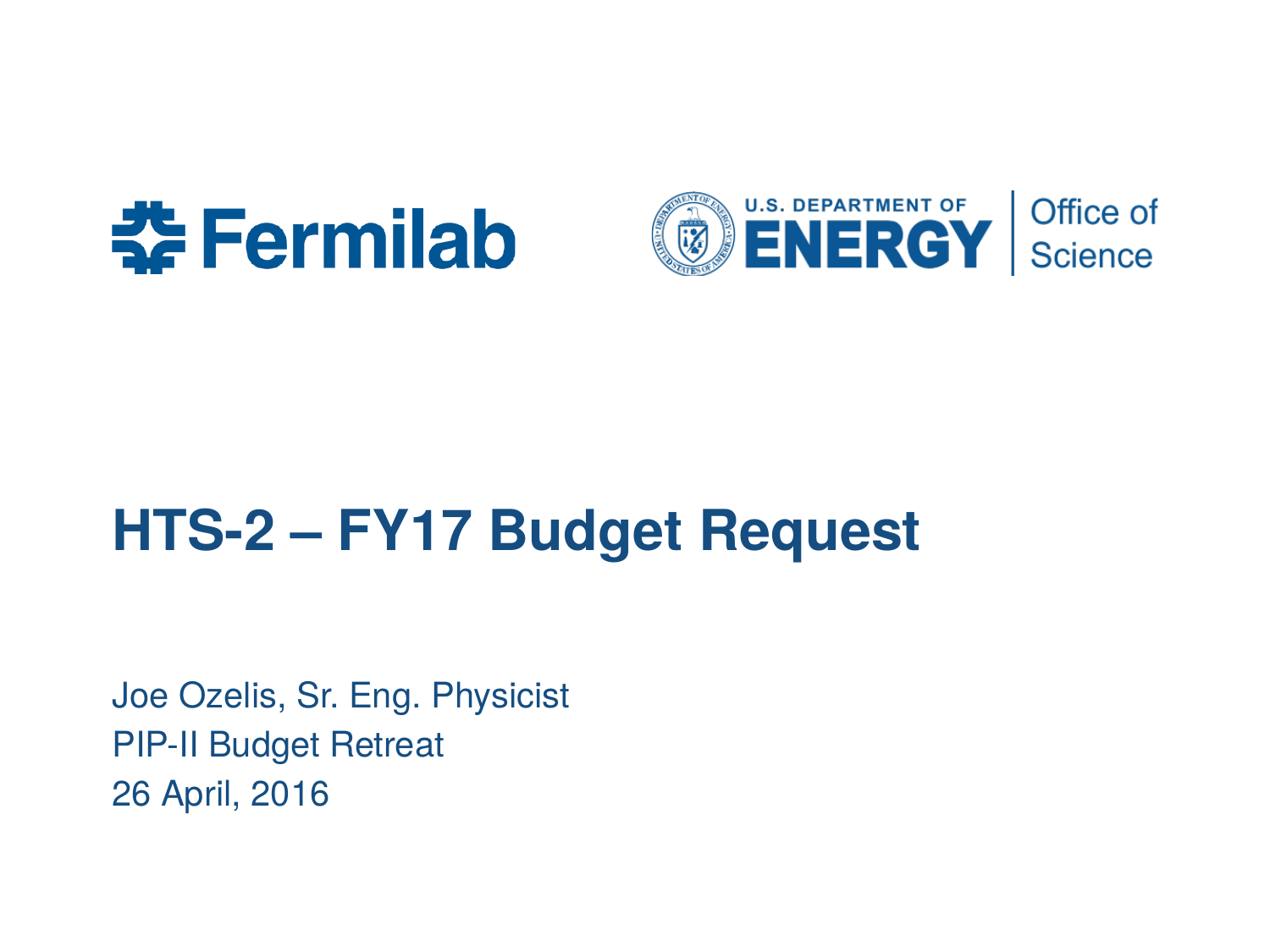

# HTS-2 – FY17 Budget Request
Joe Ozelis, Sr. Eng. Physicist
PIP-II Budget Retreat
26 April, 2016